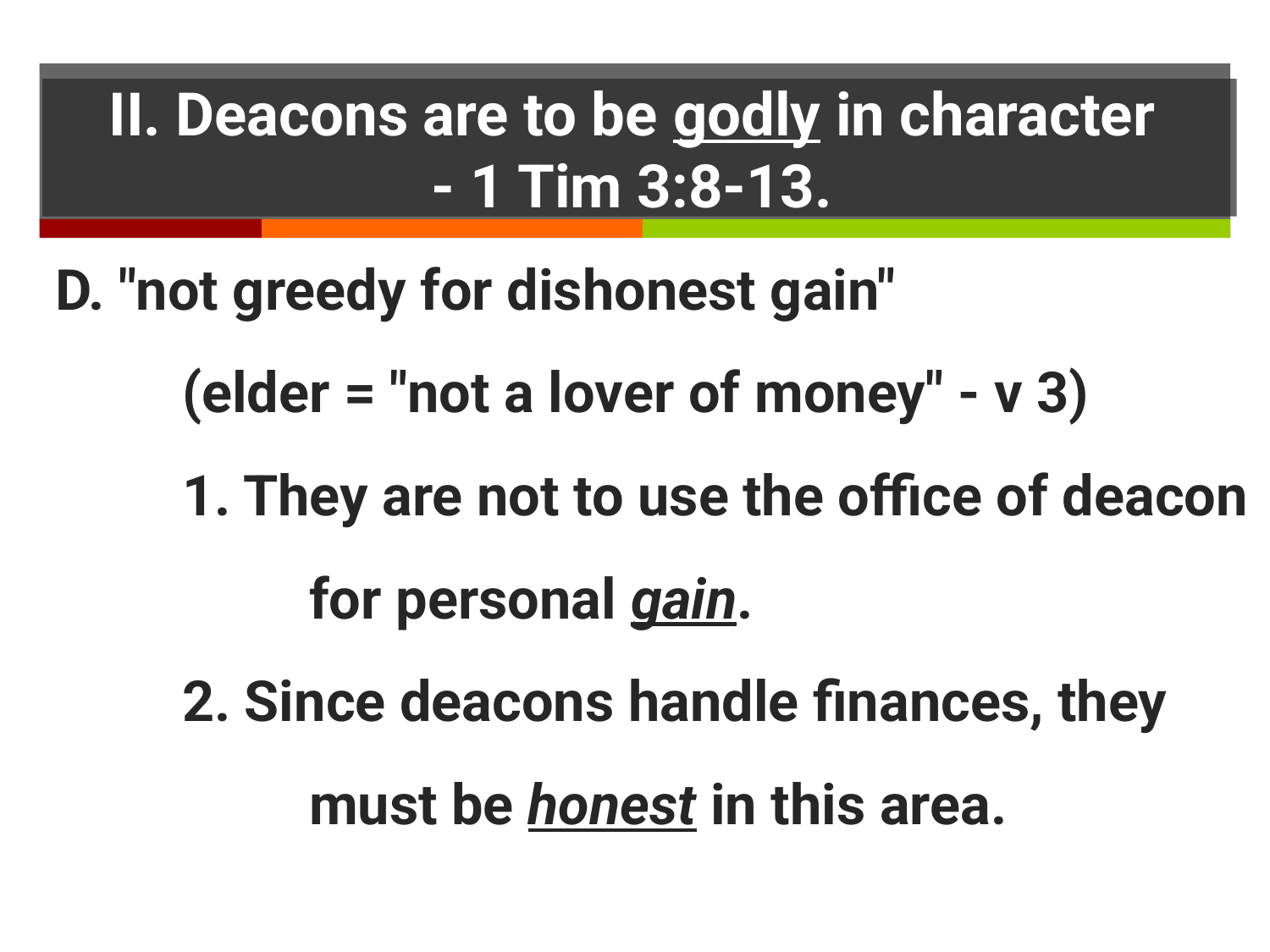

# II. Deacons are to be godly in character - 1 Tim 3:8-13.
D. "not greedy for dishonest gain"
	(elder = "not a lover of money" - v 3)
	1. They are not to use the office of deacon
		for personal gain.
	2. Since deacons handle finances, they
		must be honest in this area.